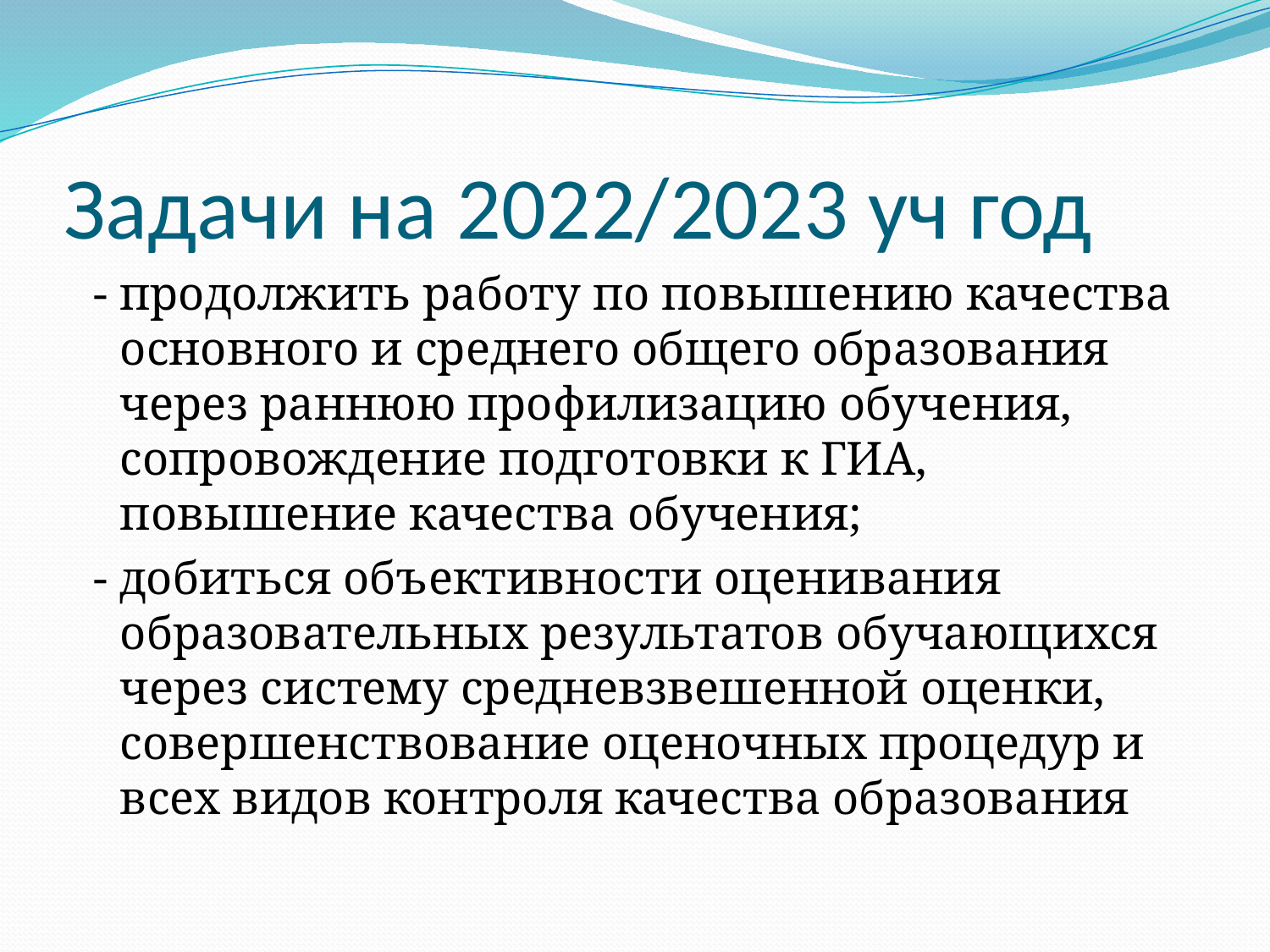

# Задачи на 2022/2023 уч год
 - продолжить работу по повышению качества основного и среднего общего образования через раннюю профилизацию обучения, сопровождение подготовки к ГИА, повышение качества обучения;
 - добиться объективности оценивания образовательных результатов обучающихся через систему средневзвешенной оценки, совершенствование оценочных процедур и всех видов контроля качества образования